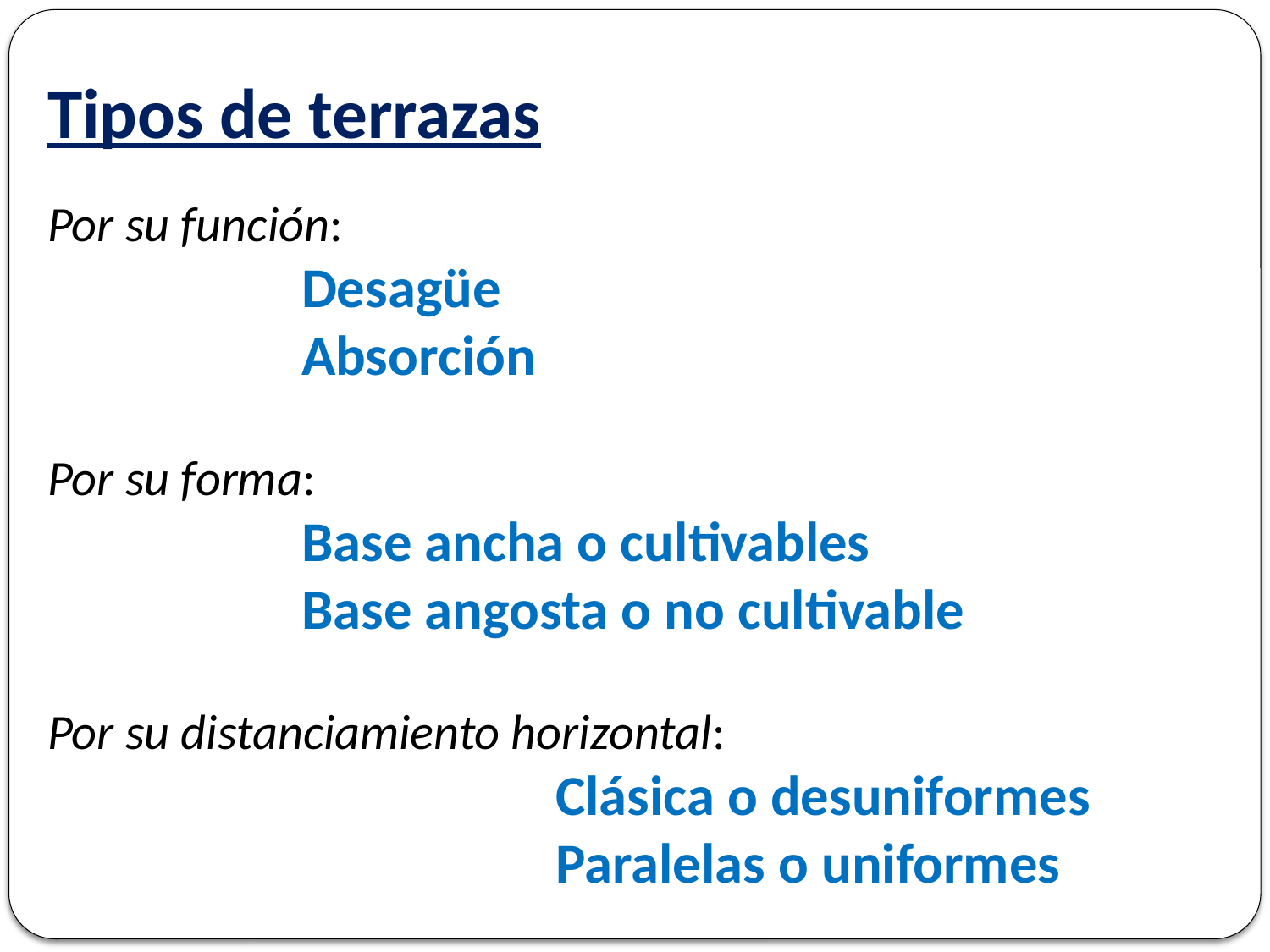

Tipos de terrazas
Por su función:
		Desagüe
		Absorción

Por su forma:
		Base ancha o cultivables
		Base angosta o no cultivable

Por su distanciamiento horizontal:
				Clásica o desuniformes
				Paralelas o uniformes